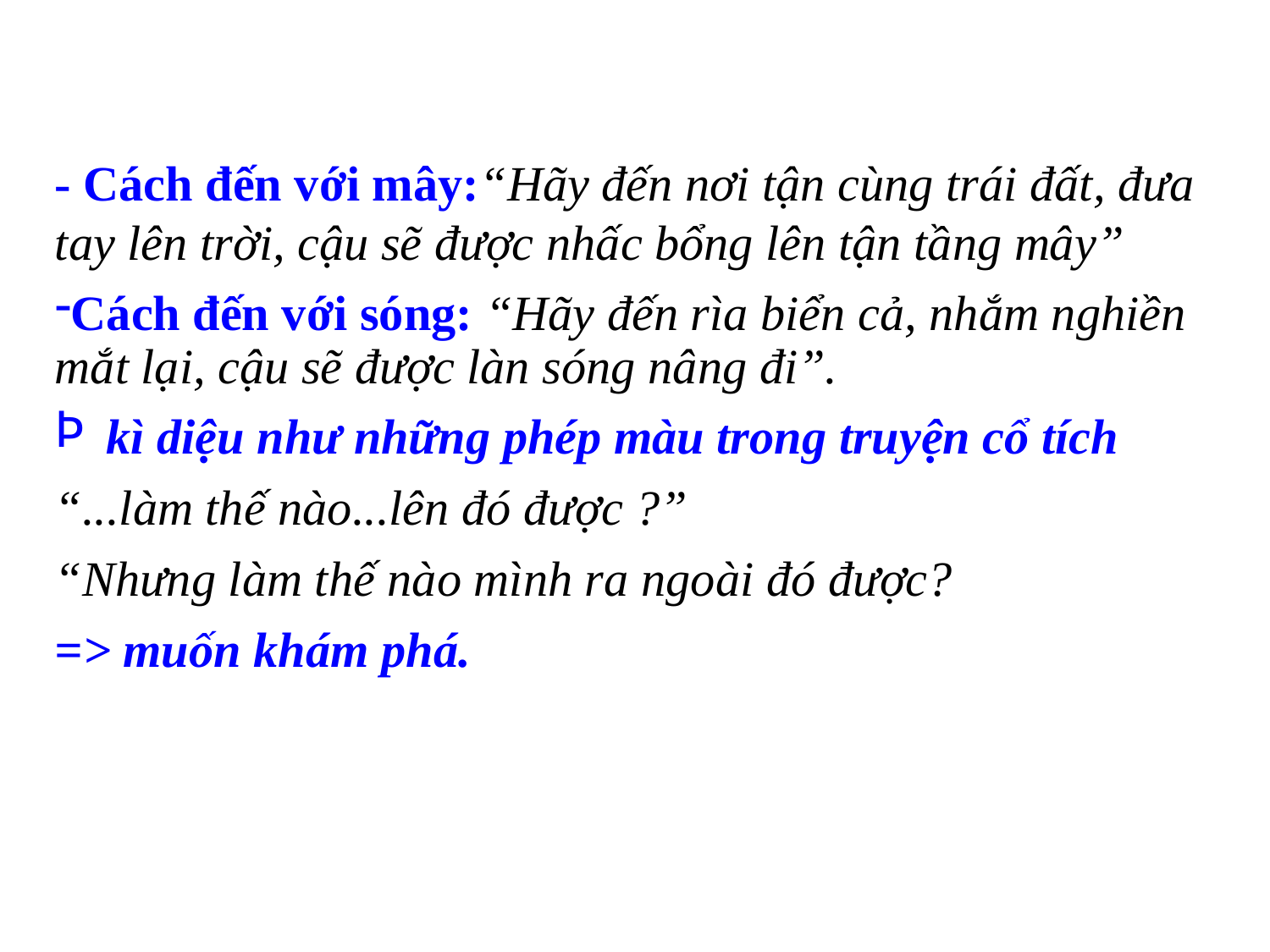

- Cách đến với mây:“Hãy đến nơi tận cùng trái đất, đưa tay lên trời, cậu sẽ được nhấc bổng lên tận tầng mây”
Cách đến với sóng: “Hãy đến rìa biển cả, nhắm nghiền mắt lại, cậu sẽ được làn sóng nâng đi”.
 kì diệu như những phép màu trong truyện cổ tích
“...làm thế nào...lên đó được ?”
“Nhưng làm thế nào mình ra ngoài đó được?
=> muốn khám phá.